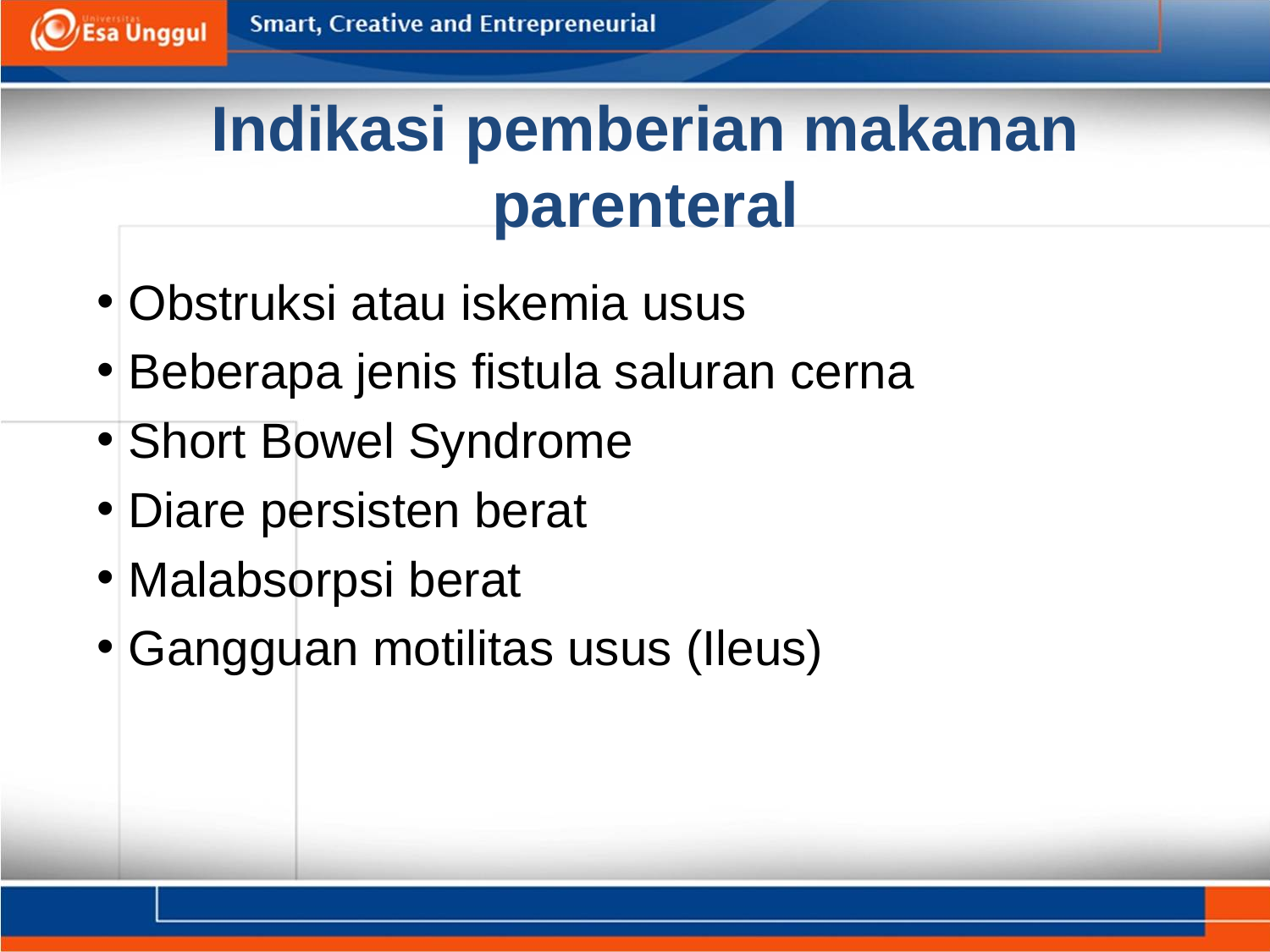

Indikasi pemberian makanan parenteral
Obstruksi atau iskemia usus
Beberapa jenis fistula saluran cerna
Short Bowel Syndrome
Diare persisten berat
Malabsorpsi berat
Gangguan motilitas usus (Ileus)